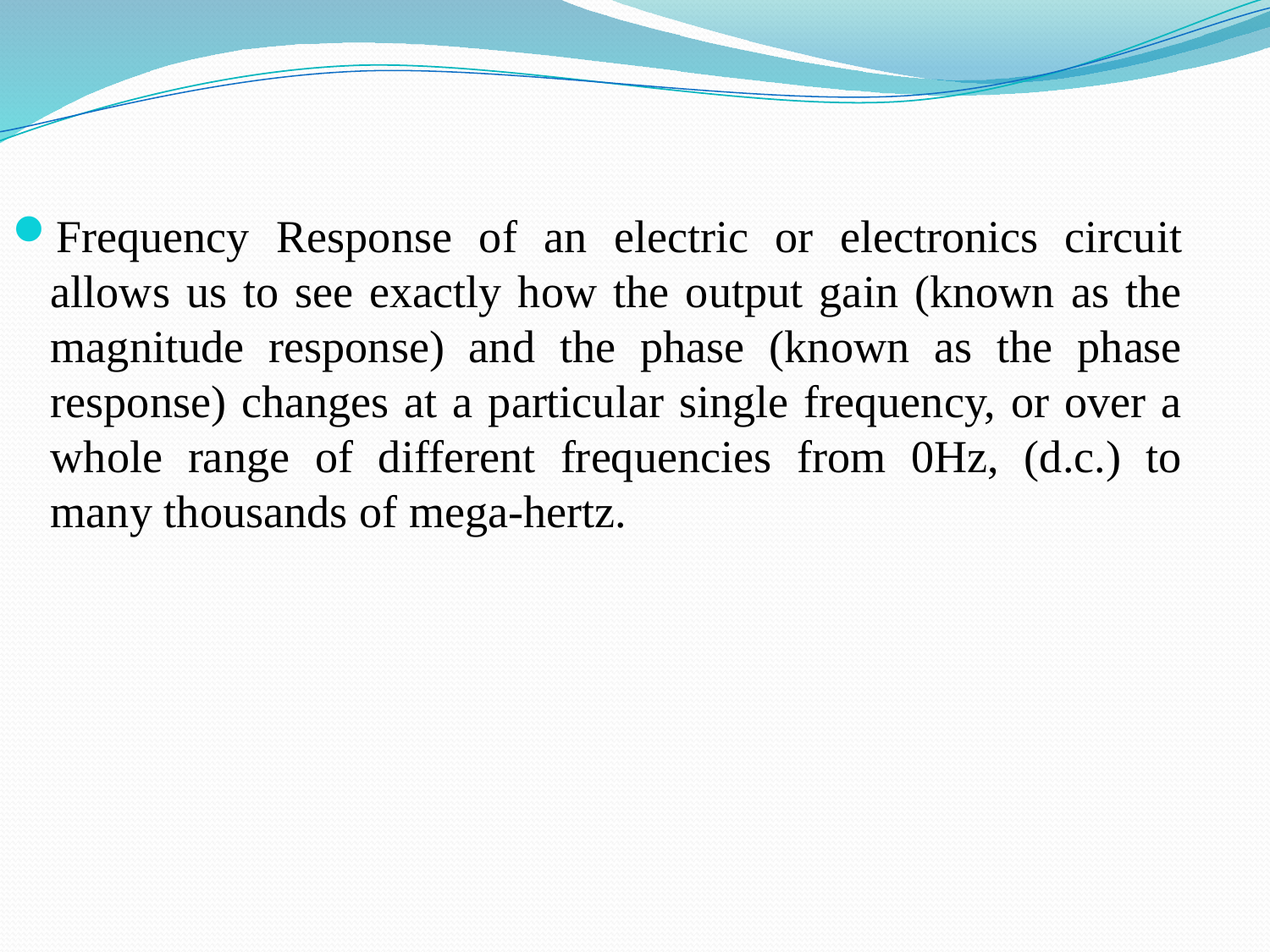

Frequency Response of an electric or electronics circuit allows us to see exactly how the output gain (known as the magnitude response) and the phase (known as the phase response) changes at a particular single frequency, or over a whole range of different frequencies from 0Hz, (d.c.) to many thousands of mega-hertz.